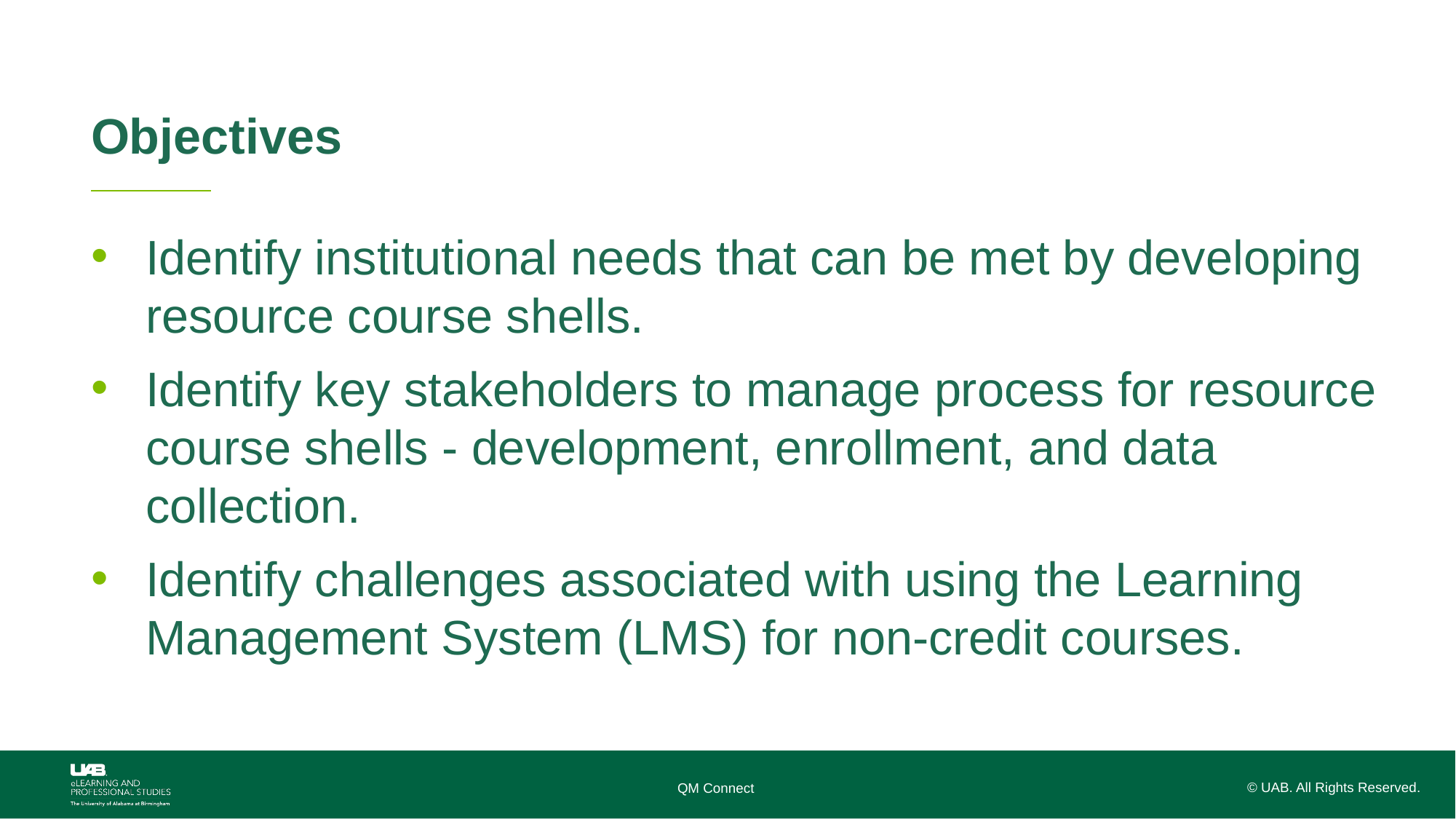

# Objectives
Identify institutional needs that can be met by developing resource course shells.
Identify key stakeholders to manage process for resource course shells - development, enrollment, and data collection.
Identify challenges associated with using the Learning Management System (LMS) for non-credit courses.